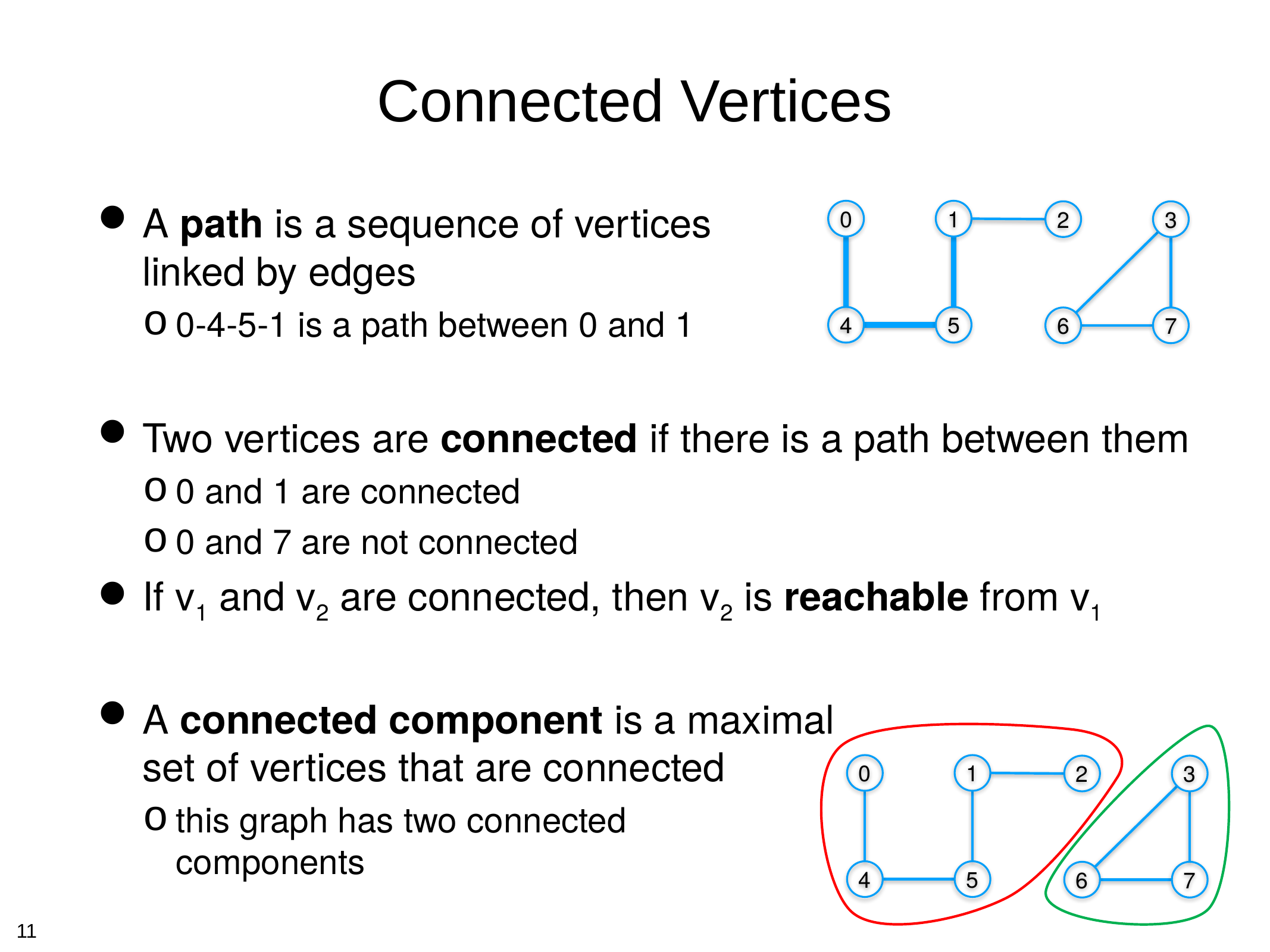

# Connected Vertices
A path is a sequence of vertices
linked by edges
0-4-5-1 is a path between 0 and 1

Two vertices are connected if there is a path between them
0 and 1 are connected
0 and 7 are not connected
If v1 and v2 are connected, then v2 is reachable from v1

A connected component is a maximal
set of vertices that are connected
this graph has two connected
components
0
1
2
3
4
5
6
7

0
1
2
3
4
5
6
7
11